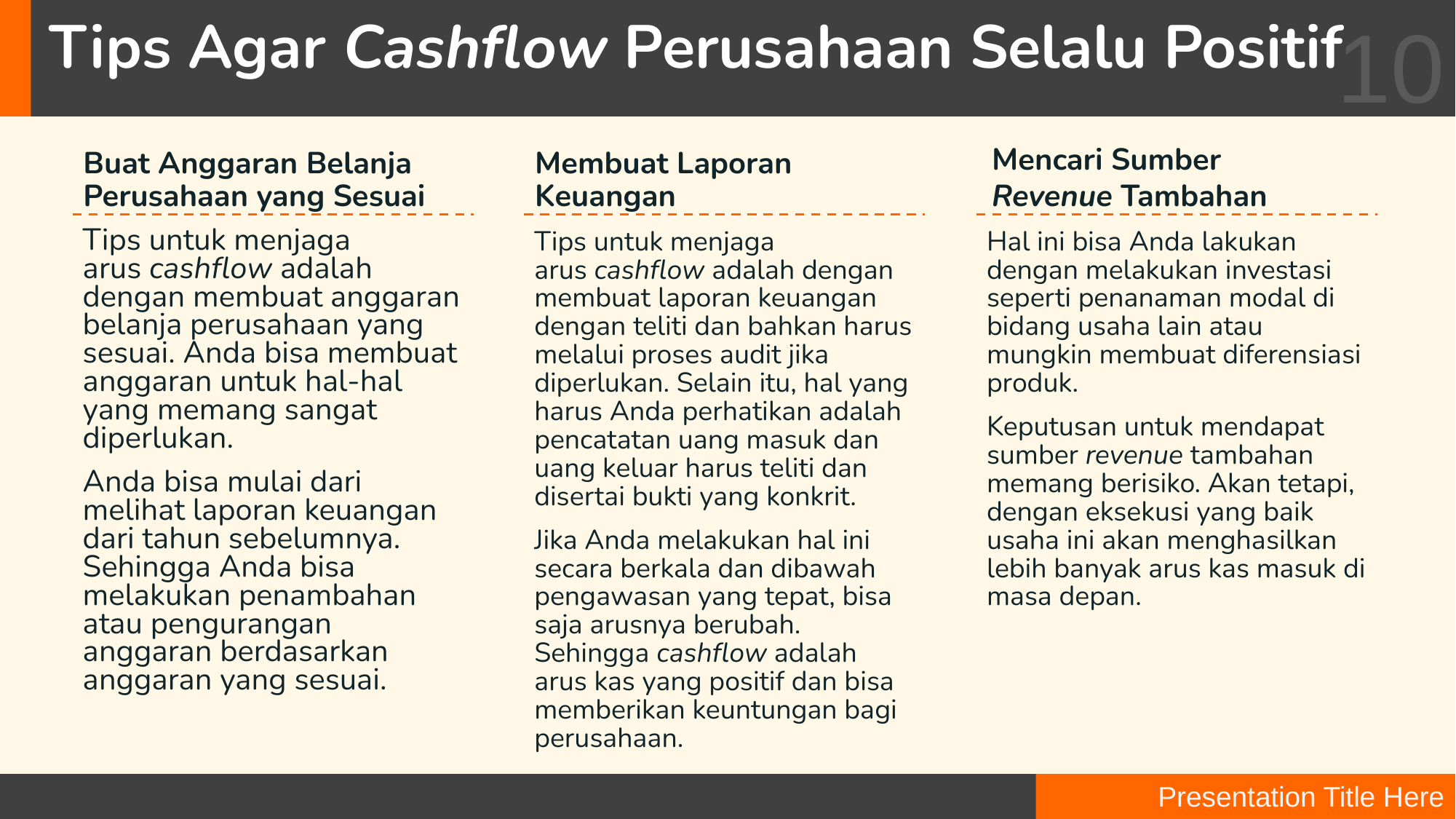

10
# Tips Agar Cashflow Perusahaan Selalu Positif

Mencari Sumber
Revenue Tambahan
Buat Anggaran Belanja Perusahaan yang Sesuai
Membuat Laporan Keuangan
Tips untuk menjaga arus cashflow adalah dengan membuat anggaran belanja perusahaan yang sesuai. Anda bisa membuat anggaran untuk hal-hal yang memang sangat diperlukan.
Anda bisa mulai dari melihat laporan keuangan dari tahun sebelumnya. Sehingga Anda bisa melakukan penambahan atau pengurangan anggaran berdasarkan anggaran yang sesuai.
Tips untuk menjaga arus cashflow adalah dengan membuat laporan keuangan dengan teliti dan bahkan harus melalui proses audit jika diperlukan. Selain itu, hal yang harus Anda perhatikan adalah pencatatan uang masuk dan uang keluar harus teliti dan disertai bukti yang konkrit.
Jika Anda melakukan hal ini secara berkala dan dibawah pengawasan yang tepat, bisa saja arusnya berubah. Sehingga cashflow adalah arus kas yang positif dan bisa memberikan keuntungan bagi perusahaan.

Hal ini bisa Anda lakukan dengan melakukan investasi seperti penanaman modal di bidang usaha lain atau mungkin membuat diferensiasi produk.
Keputusan untuk mendapat sumber revenue tambahan memang berisiko. Akan tetapi, dengan eksekusi yang baik usaha ini akan menghasilkan lebih banyak arus kas masuk di masa depan.
Presentation Title Here